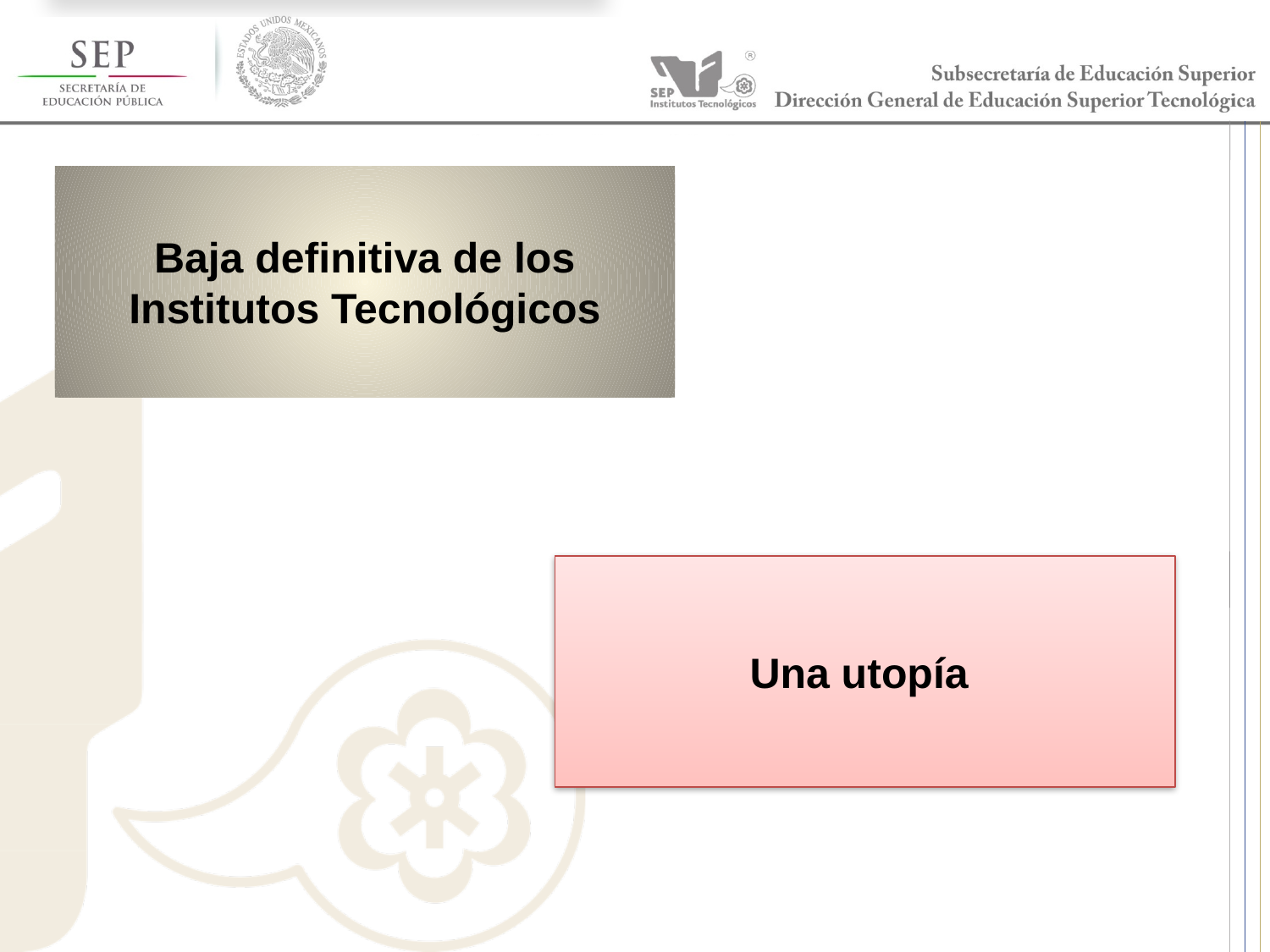

Baja definitiva de los Institutos Tecnológicos
Una utopía